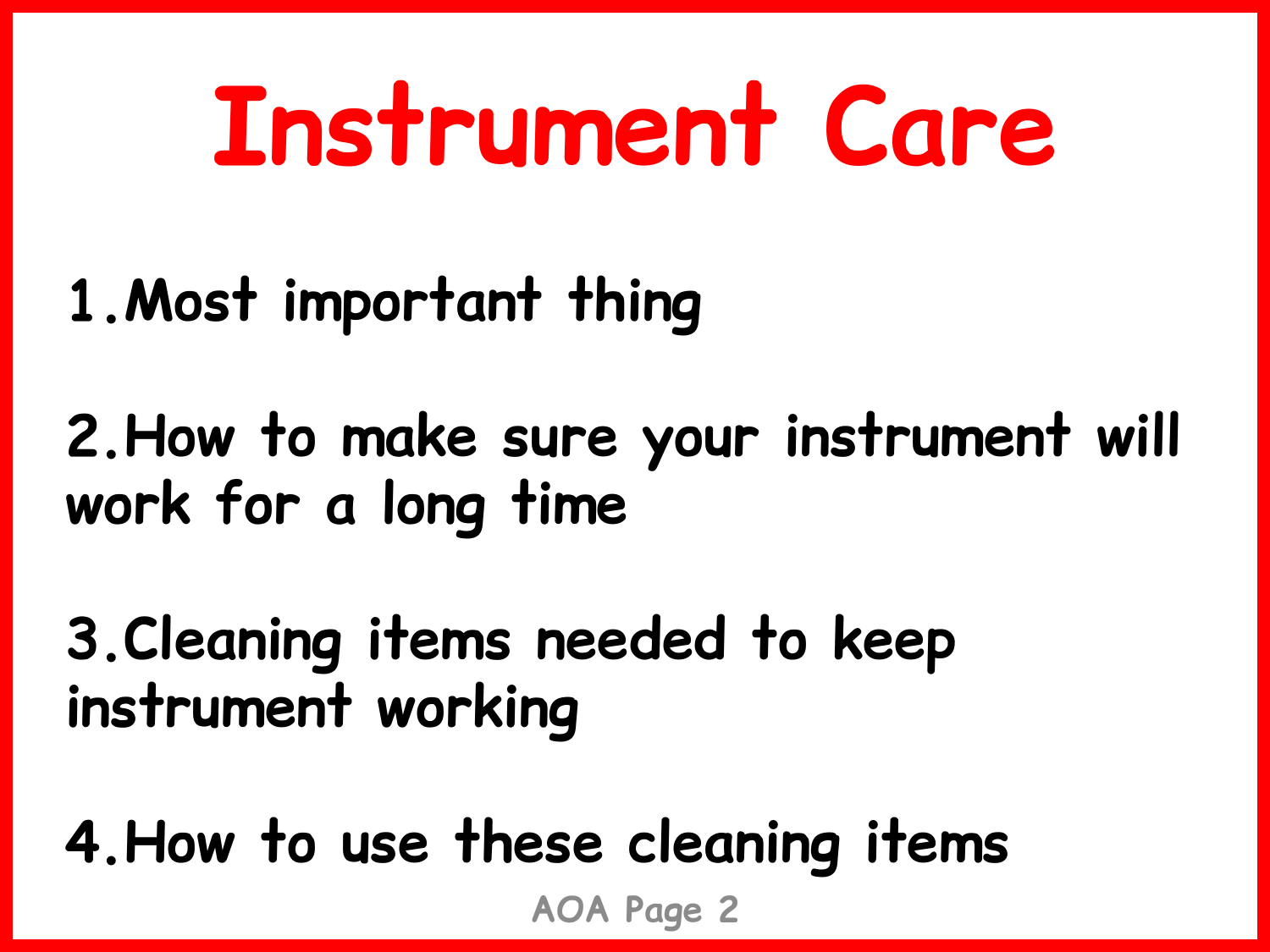

# Instrument Care

1.Most important thing

2.How to make sure your instrument will work for a long time

3.Cleaning items needed to keep instrument working

4.How to use these cleaning items

AOA Page 2